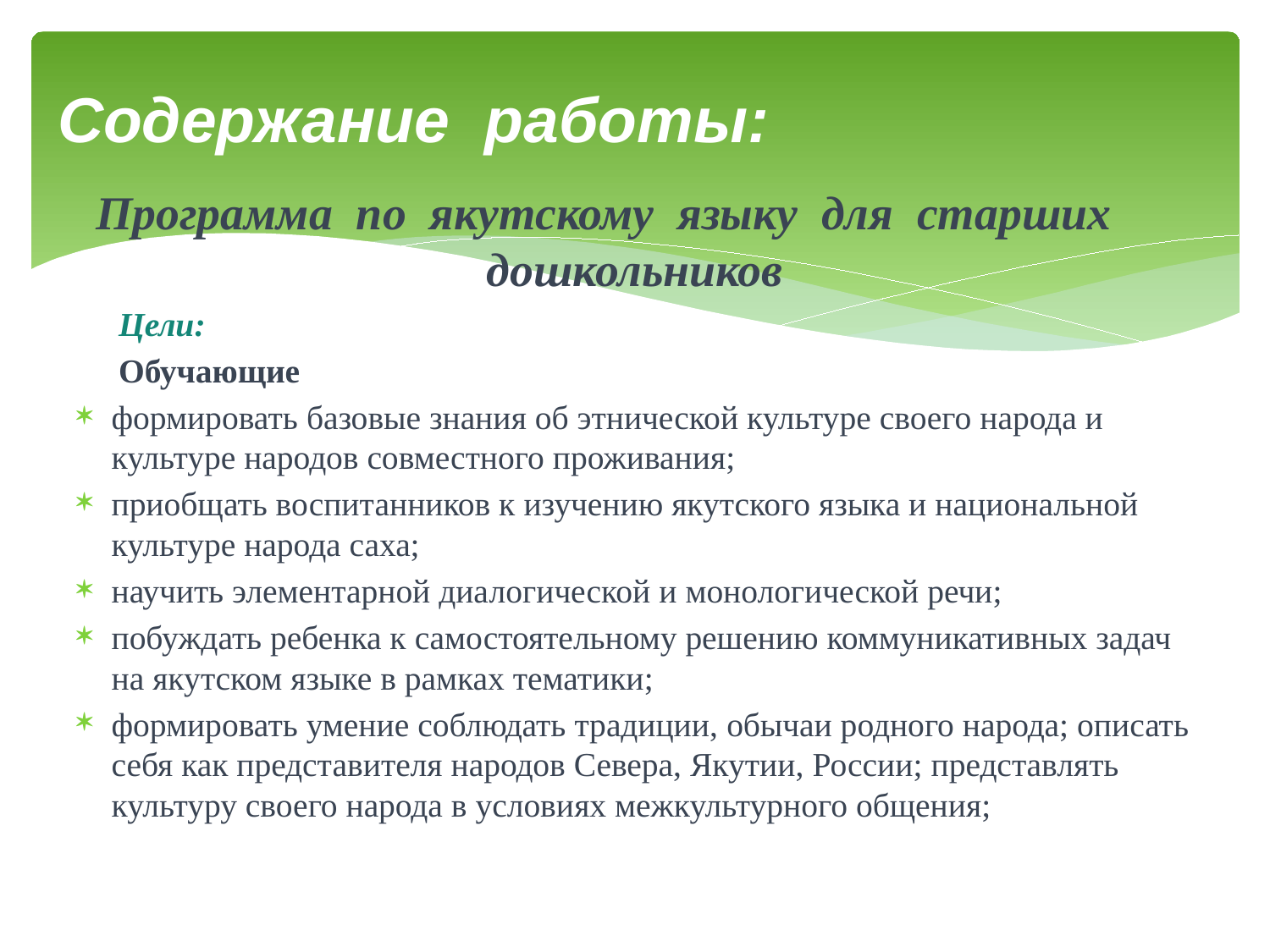

# Содержание  работы:
 Программа  по  якутскому  языку  для  старших       дошкольников
     Цели:
     Обучающие
формировать базовые знания об этнической культуре своего народа и культуре народов совместного проживания;
приобщать воспитанников к изучению якутского языка и национальной культуре народа саха;
научить элементарной диалогической и монологической речи;
побуждать ребенка к самостоятельному решению коммуникативных задач на якутском языке в рамках тематики;
формировать умение соблюдать традиции, обычаи родного народа; описать себя как представителя народов Севера, Якутии, России; представлять культуру своего народа в условиях межкультурного общения;